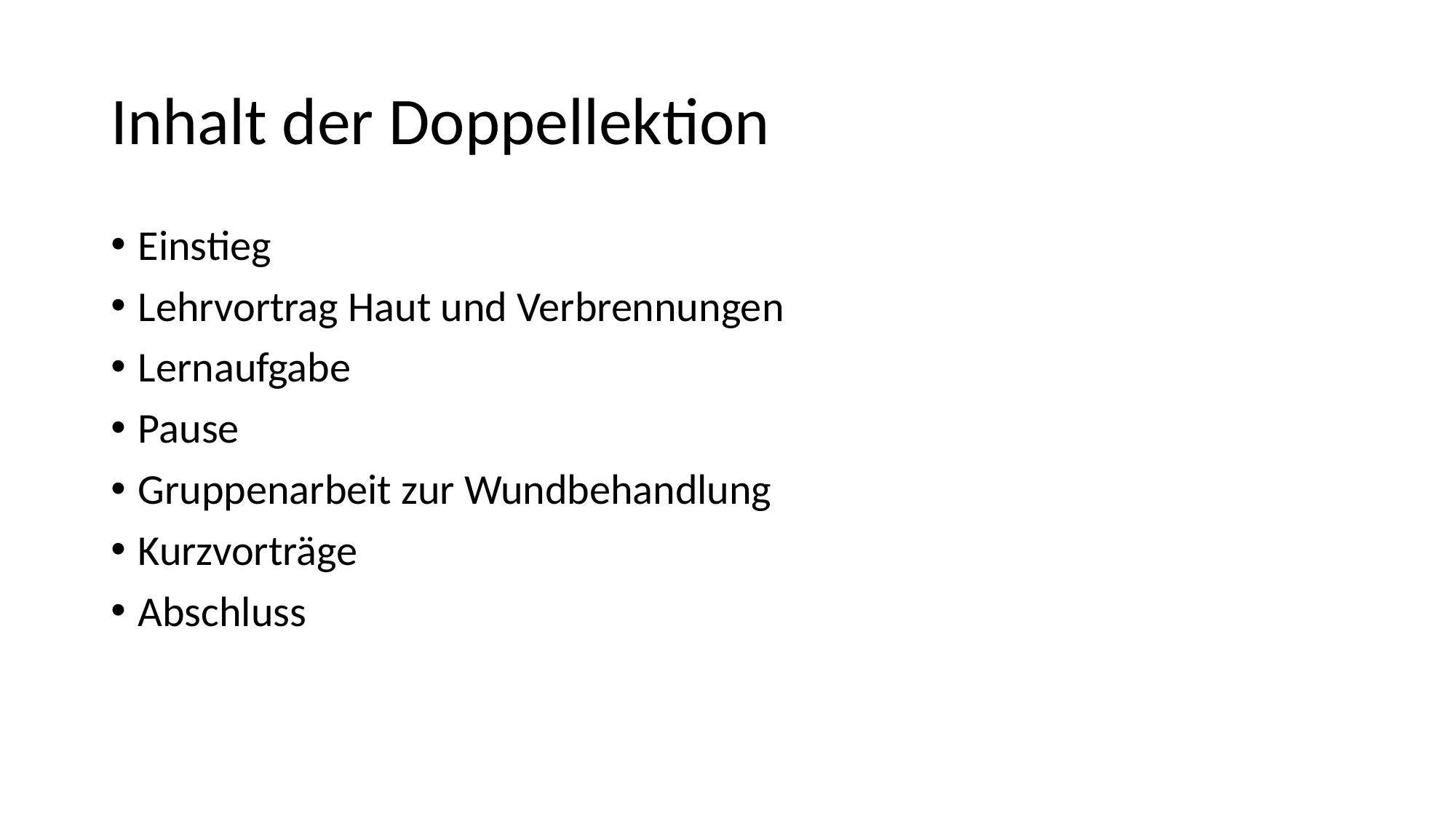

# Inhalt der Doppellektion
Einstieg
Lehrvortrag Haut und Verbrennungen
Lernaufgabe
Pause
Gruppenarbeit zur Wundbehandlung
Kurzvorträge
Abschluss